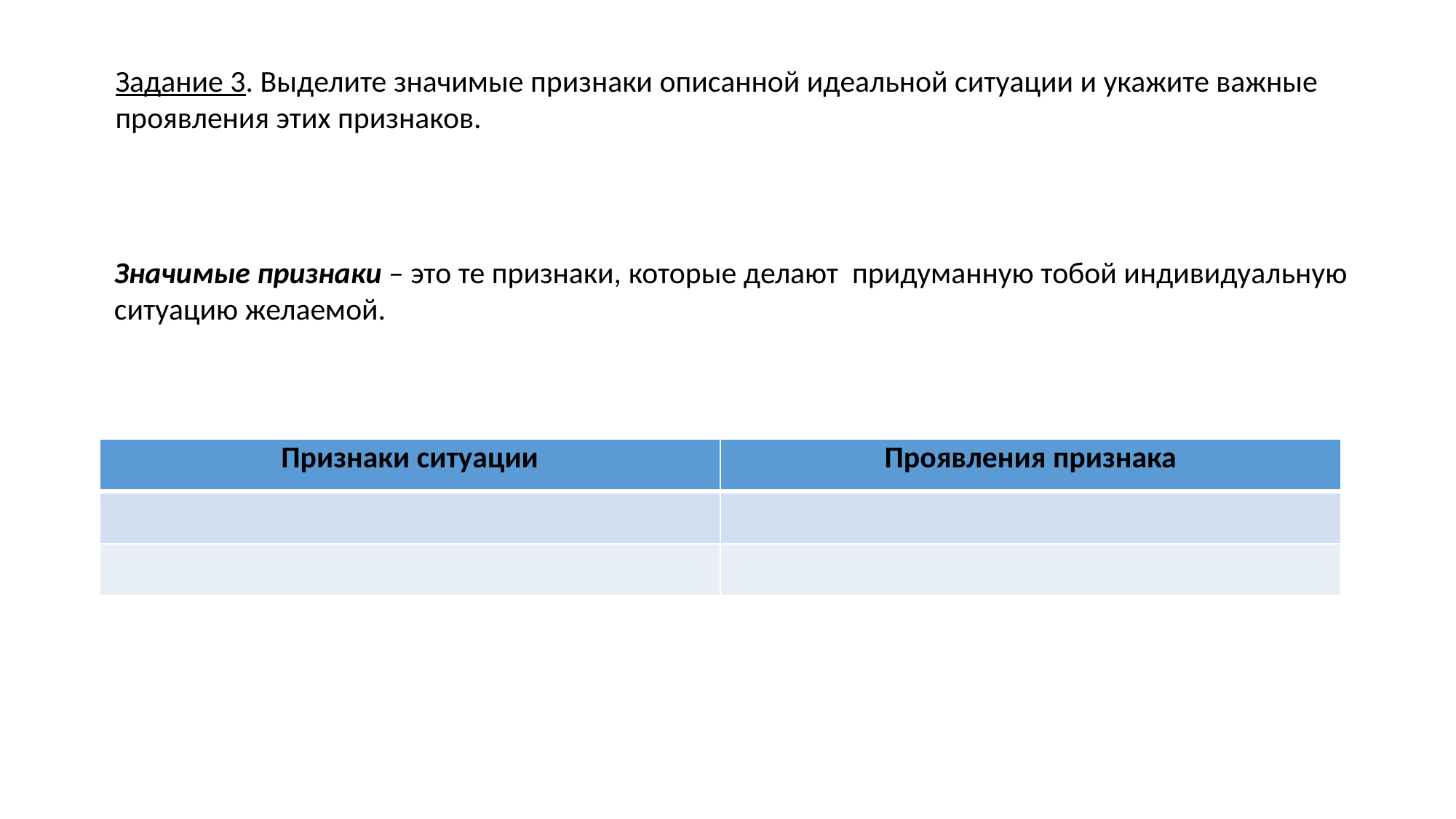

Задание 3. Выделите значимые признаки описанной идеальной ситуации и укажите важные
проявления этих признаков.
Значимые признаки – это те признаки, которые делают  придуманную тобой индивидуальную
ситуацию желаемой.
| Признаки ситуации | Проявления признака |
| --- | --- |
|  |  |
|  |  |